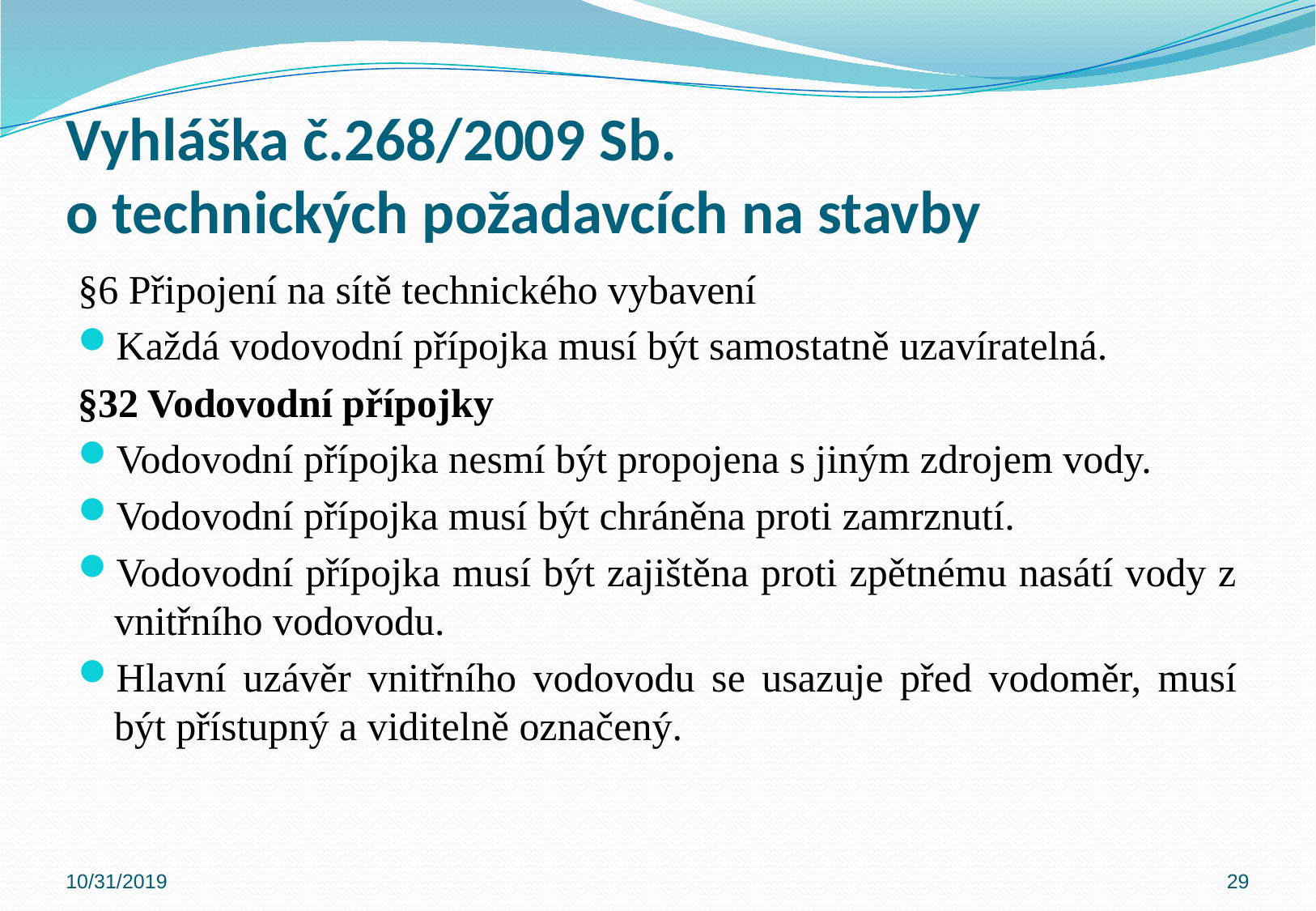

# Vyhláška č.268/2009 Sb. o technických požadavcích na stavby
§6 Připojení na sítě technického vybavení
Každá vodovodní přípojka musí být samostatně uzavíratelná.
§32 Vodovodní přípojky
Vodovodní přípojka nesmí být propojena s jiným zdrojem vody.
Vodovodní přípojka musí být chráněna proti zamrznutí.
Vodovodní přípojka musí být zajištěna proti zpětnému nasátí vody z vnitřního vodovodu.
Hlavní uzávěr vnitřního vodovodu se usazuje před vodoměr, musí být přístupný a viditelně označený.

10/31/2019
29